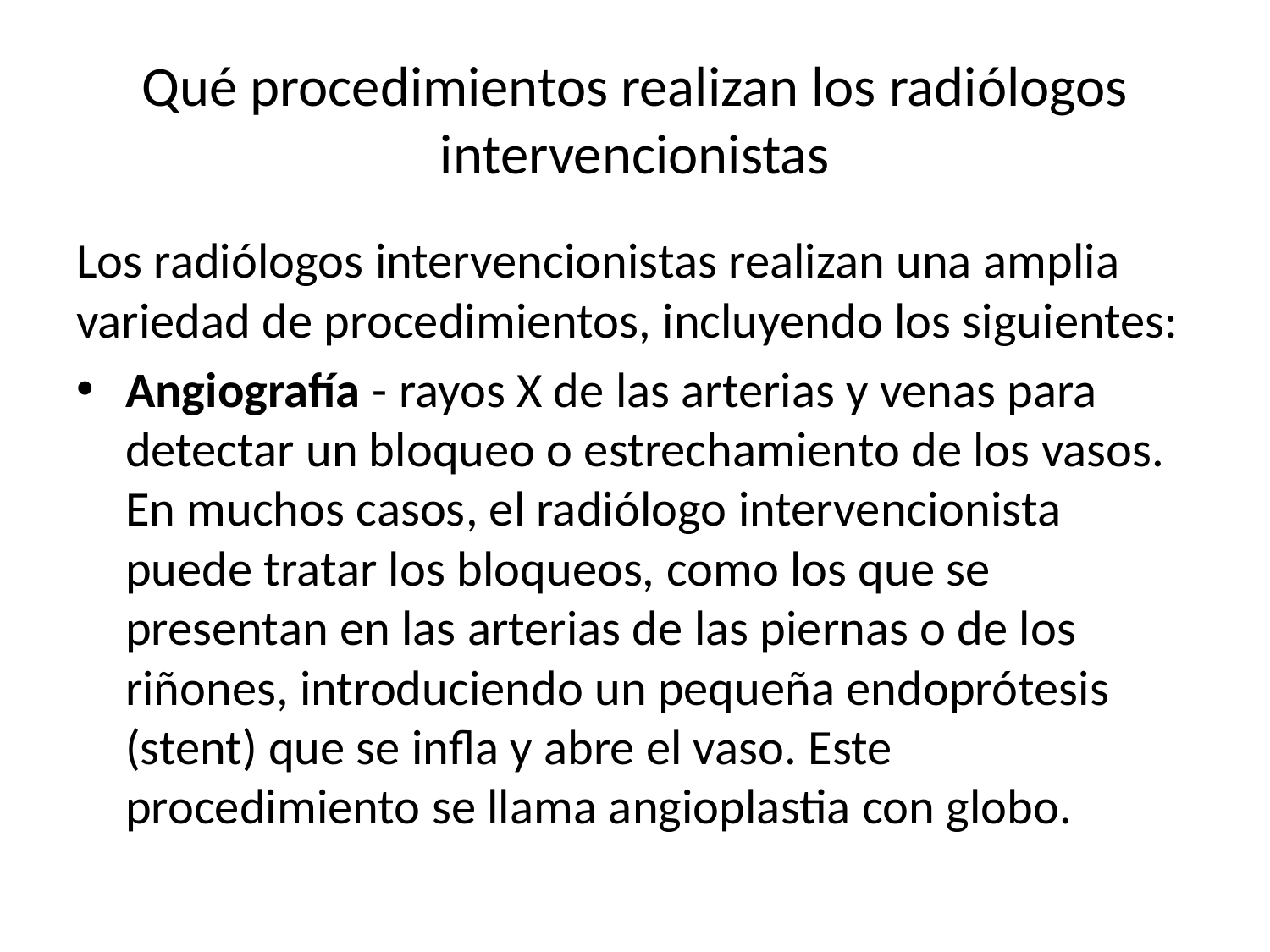

# Qué procedimientos realizan los radiólogos intervencionistas
Los radiólogos intervencionistas realizan una amplia variedad de procedimientos, incluyendo los siguientes:
Angiografía - rayos X de las arterias y venas para detectar un bloqueo o estrechamiento de los vasos. En muchos casos, el radiólogo intervencionista puede tratar los bloqueos, como los que se presentan en las arterias de las piernas o de los riñones, introduciendo un pequeña endoprótesis (stent) que se infla y abre el vaso. Este procedimiento se llama angioplastia con globo.